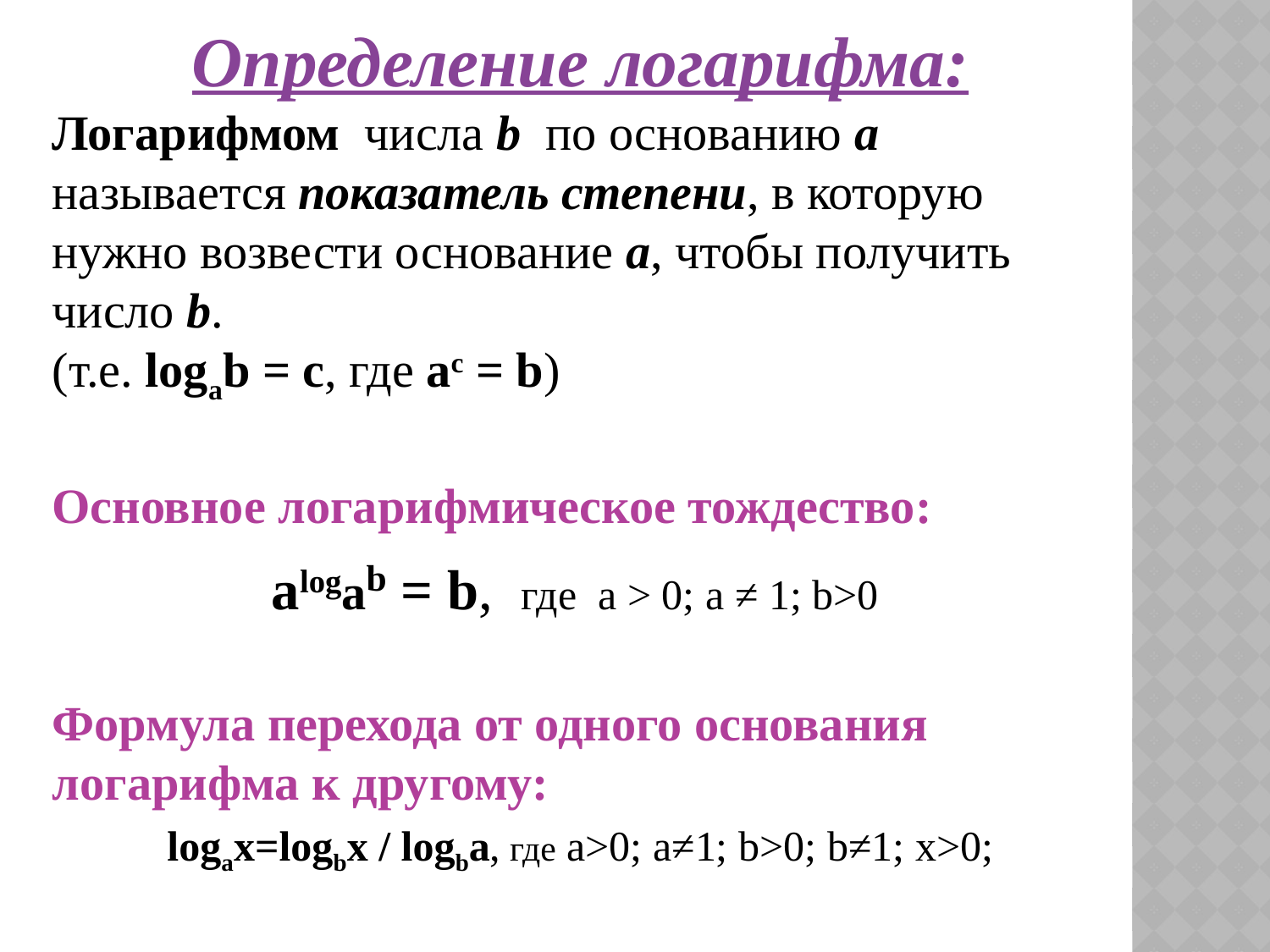

Определение логарифма:
Логарифмом  числа b  по основанию а
называется показатель степени, в которую нужно возвести основание а, чтобы получить число b.
(т.е. logab = c, где ас = b)

Основное логарифмическое тождество:
alogab = b,  где  а > 0; а ≠ 1; b>0

Формула перехода от одного основания логарифма к другому:
logax=logbx / logba, где а>0; а≠1; b>0; b≠1; х>0;